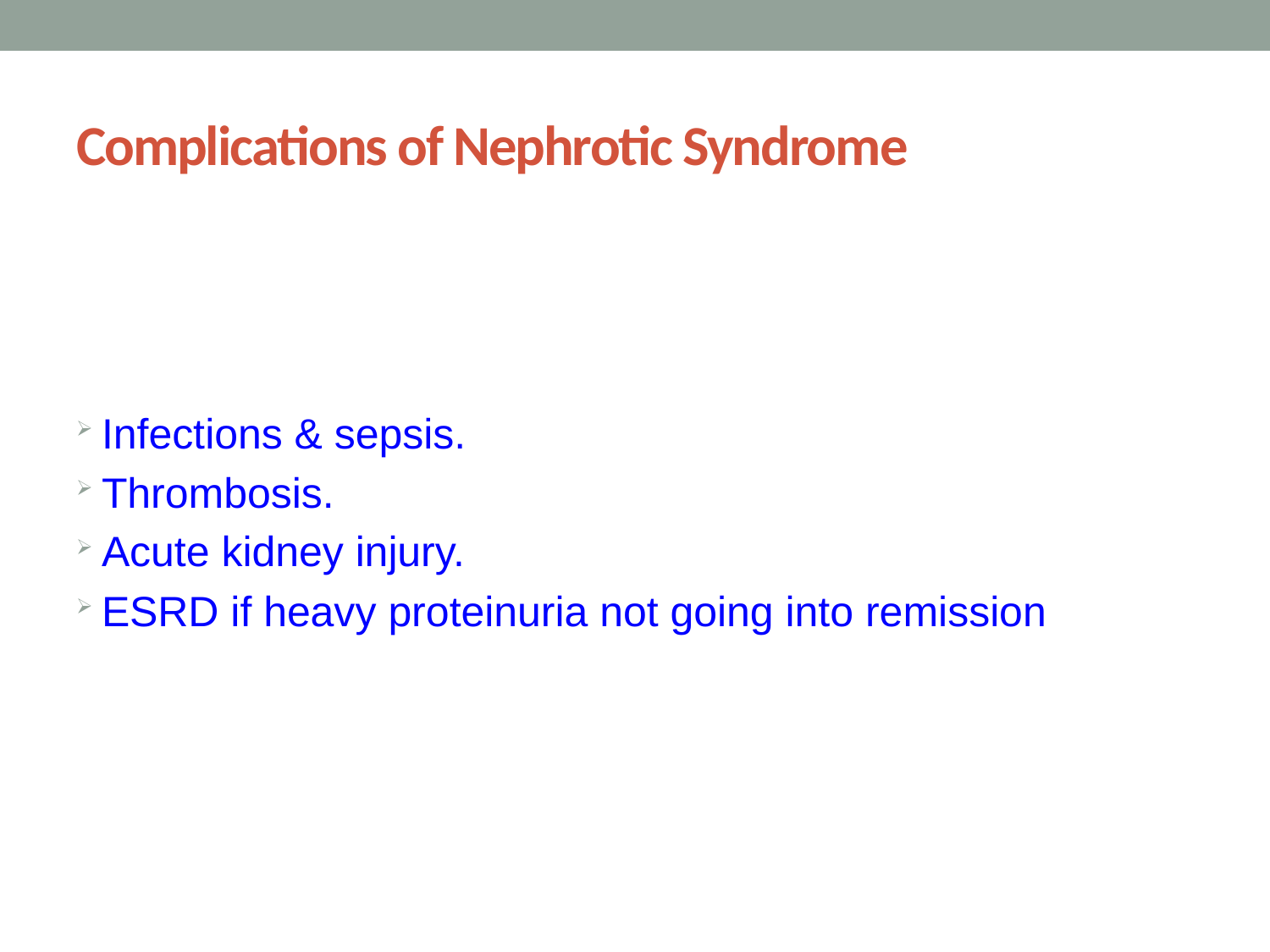

# Complications of Nephrotic Syndrome

Infections & sepsis.
Thrombosis.
Acute kidney injury.
ESRD if heavy proteinuria not going into remission